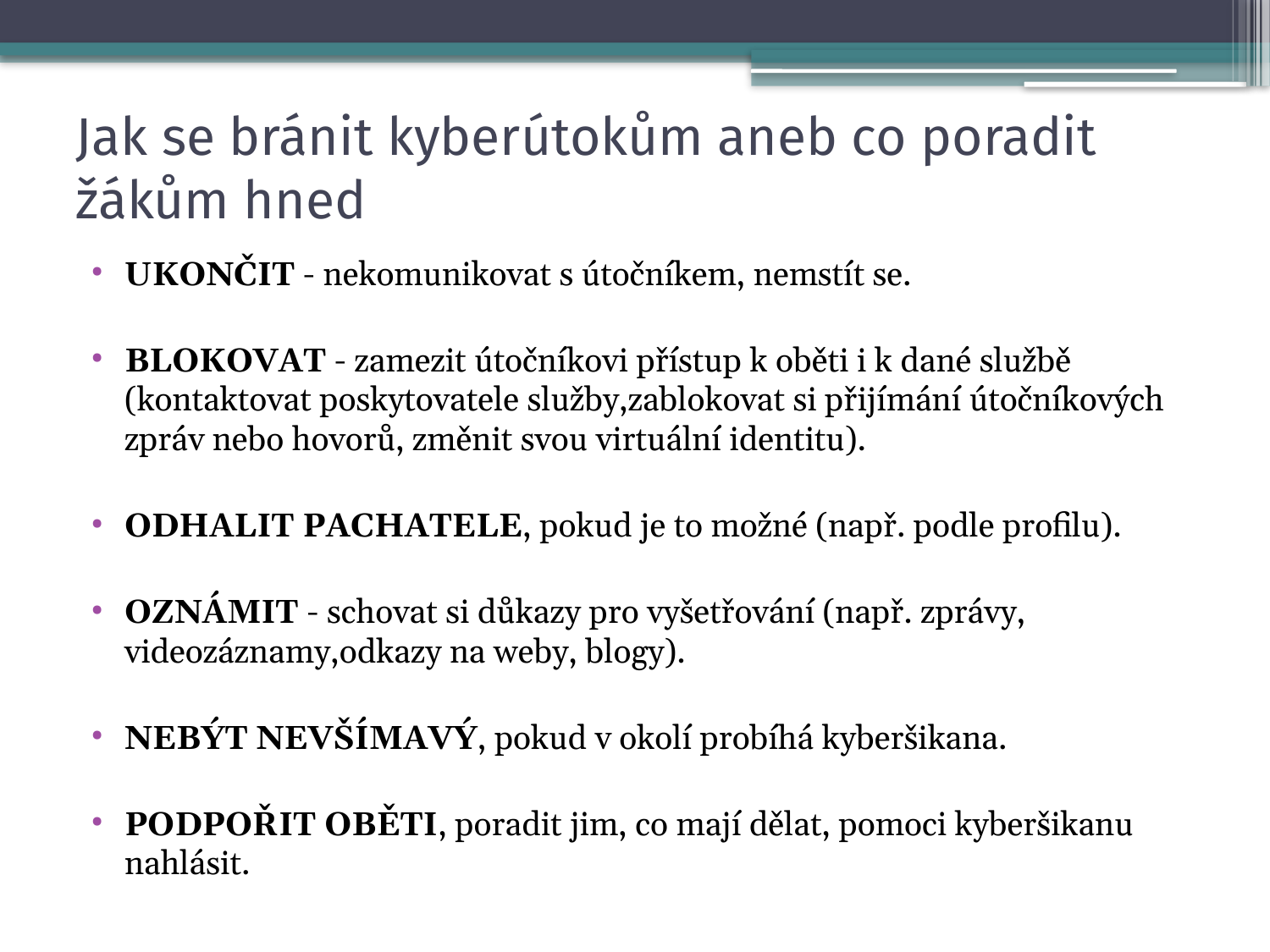

# Jak se bránit kyberútokům aneb co poradit žákům hned
UKONČIT - nekomunikovat s útočníkem, nemstít se.

BLOKOVAT - zamezit útočníkovi přístup k oběti i k dané službě (kontaktovat poskytovatele služby,zablokovat si přijímání útočníkových zpráv nebo hovorů, změnit svou virtuální identitu).

ODHALIT PACHATELE, pokud je to možné (např. podle profilu).

OZNÁMIT - schovat si důkazy pro vyšetřování (např. zprávy, videozáznamy,odkazy na weby, blogy).

NEBÝT NEVŠÍMAVÝ, pokud v okolí probíhá kyberšikana.

PODPOŘIT OBĚTI, poradit jim, co mají dělat, pomoci kyberšikanu nahlásit.